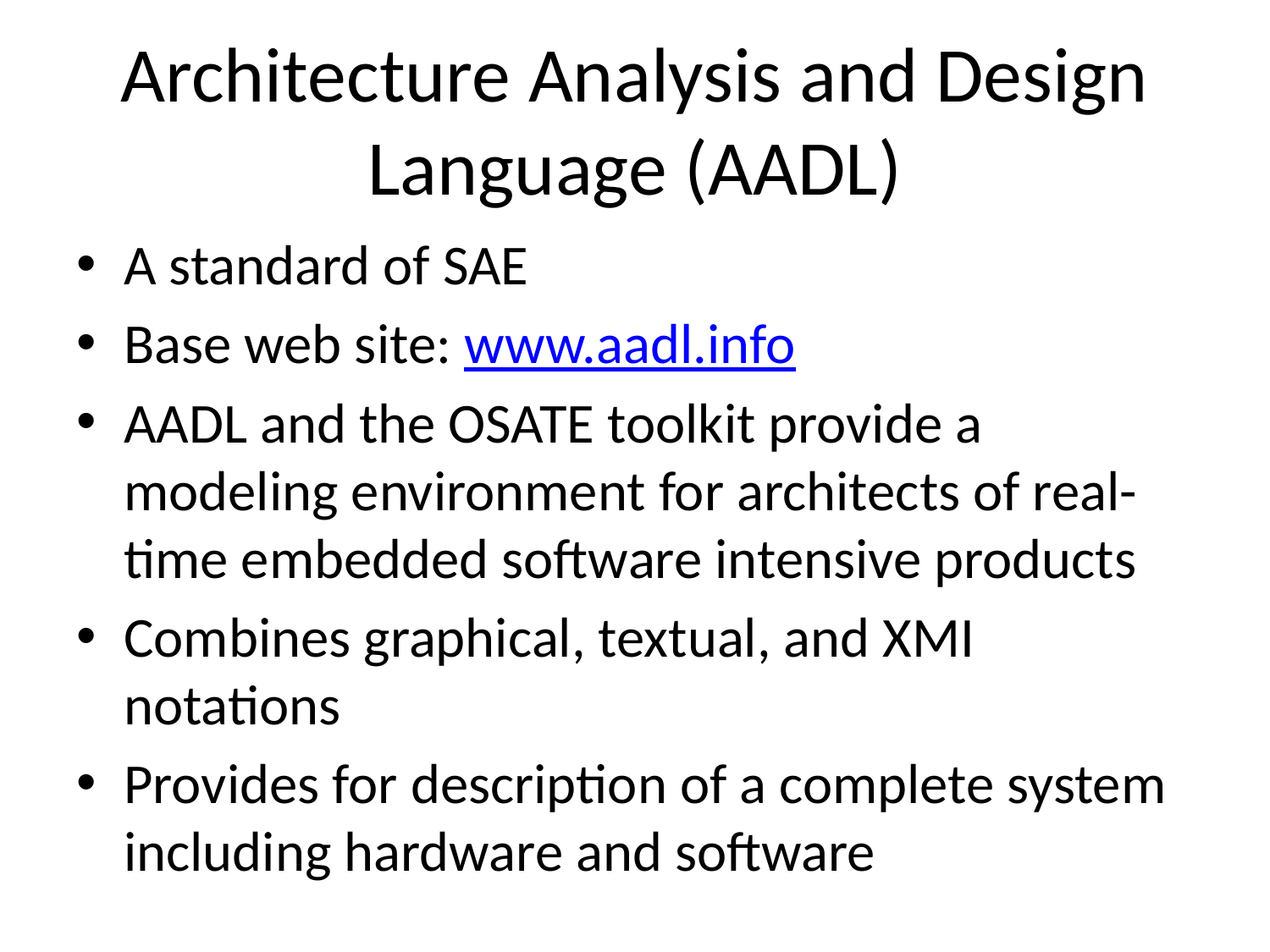

# Architecture Analysis and Design Language (AADL)
A standard of SAE
Base web site: www.aadl.info
AADL and the OSATE toolkit provide a modeling environment for architects of real-time embedded software intensive products
Combines graphical, textual, and XMI notations
Provides for description of a complete system including hardware and software